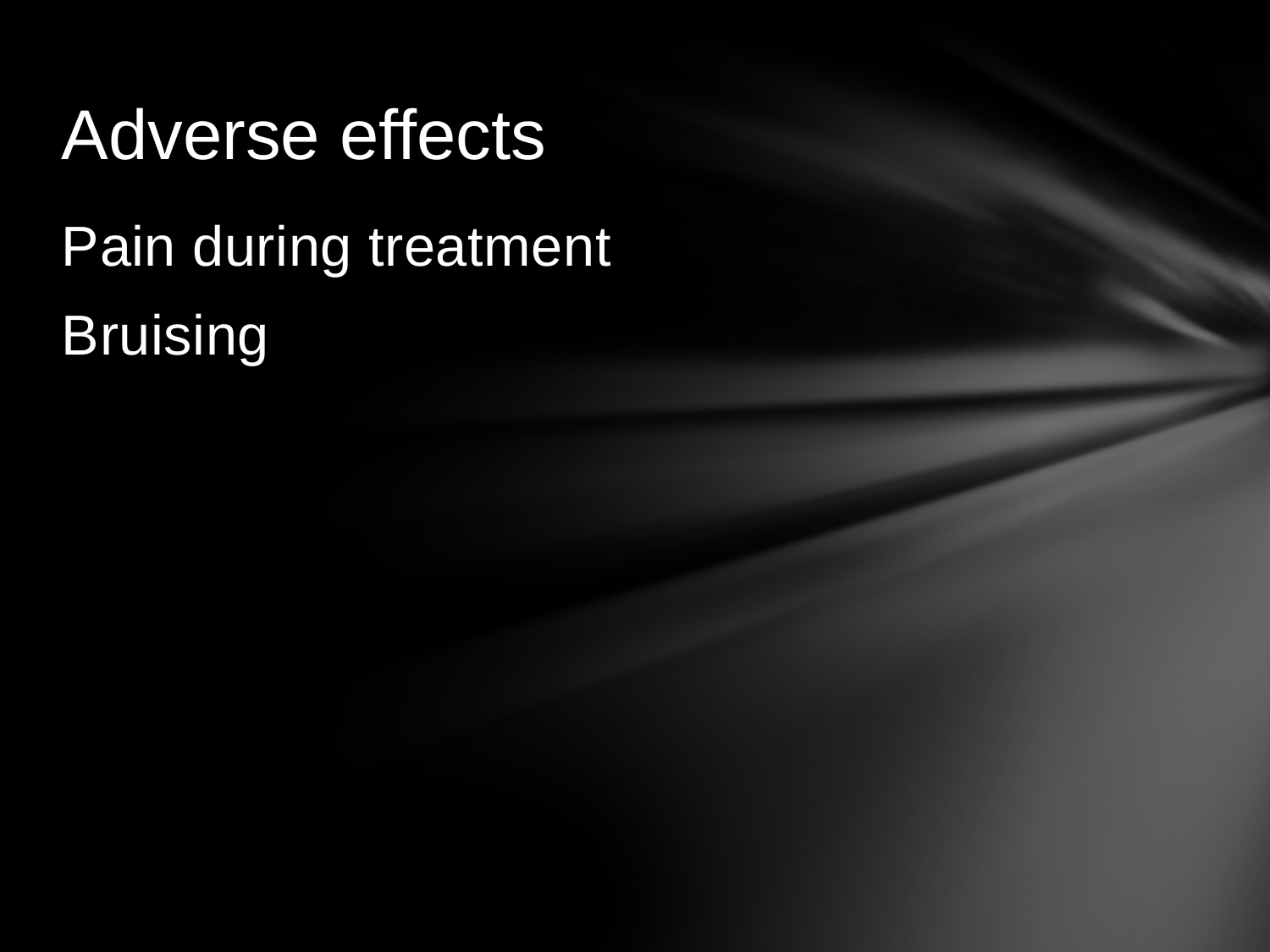

# Adverse effects
Pain during treatment
Bruising